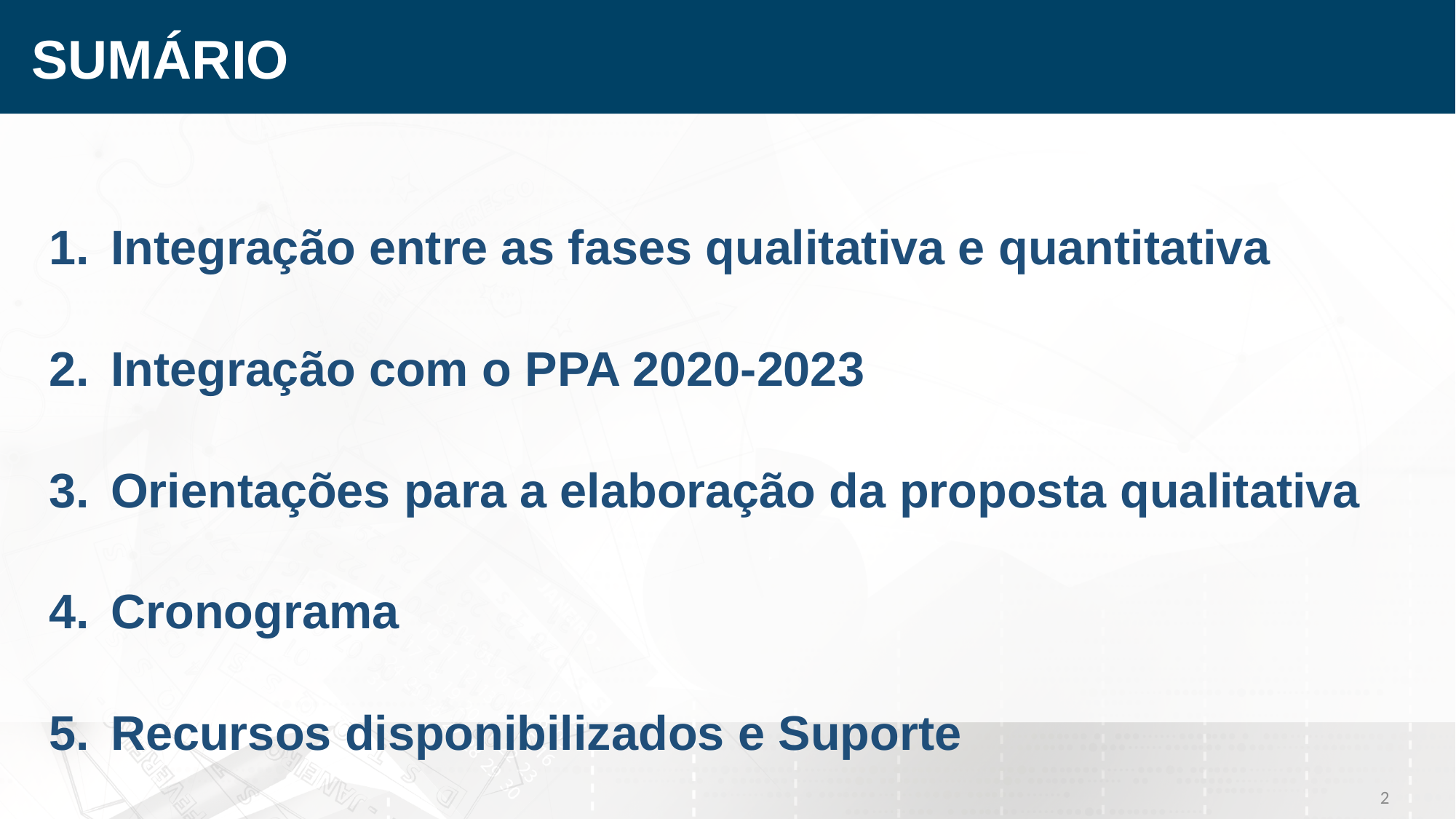

SUMÁRIO
Integração entre as fases qualitativa e quantitativa
Integração com o PPA 2020-2023
Orientações para a elaboração da proposta qualitativa
Cronograma
Recursos disponibilizados e Suporte

2